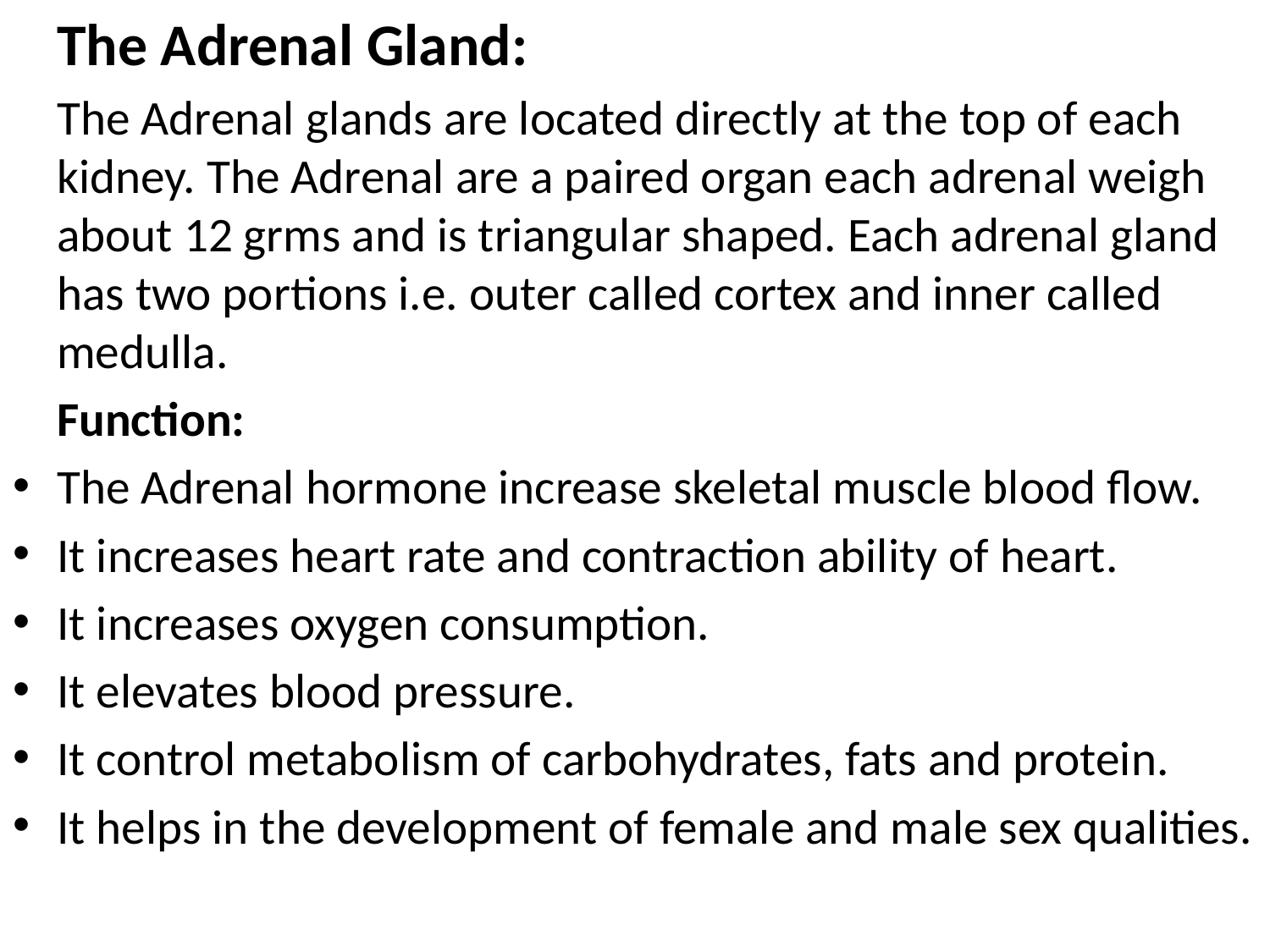

The Adrenal Gland:
	The Adrenal glands are located directly at the top of each kidney. The Adrenal are a paired organ each adrenal weigh about 12 grms and is triangular shaped. Each adrenal gland has two portions i.e. outer called cortex and inner called medulla.
	Function:
The Adrenal hormone increase skeletal muscle blood flow.
It increases heart rate and contraction ability of heart.
It increases oxygen consumption.
It elevates blood pressure.
It control metabolism of carbohydrates, fats and protein.
It helps in the development of female and male sex qualities.